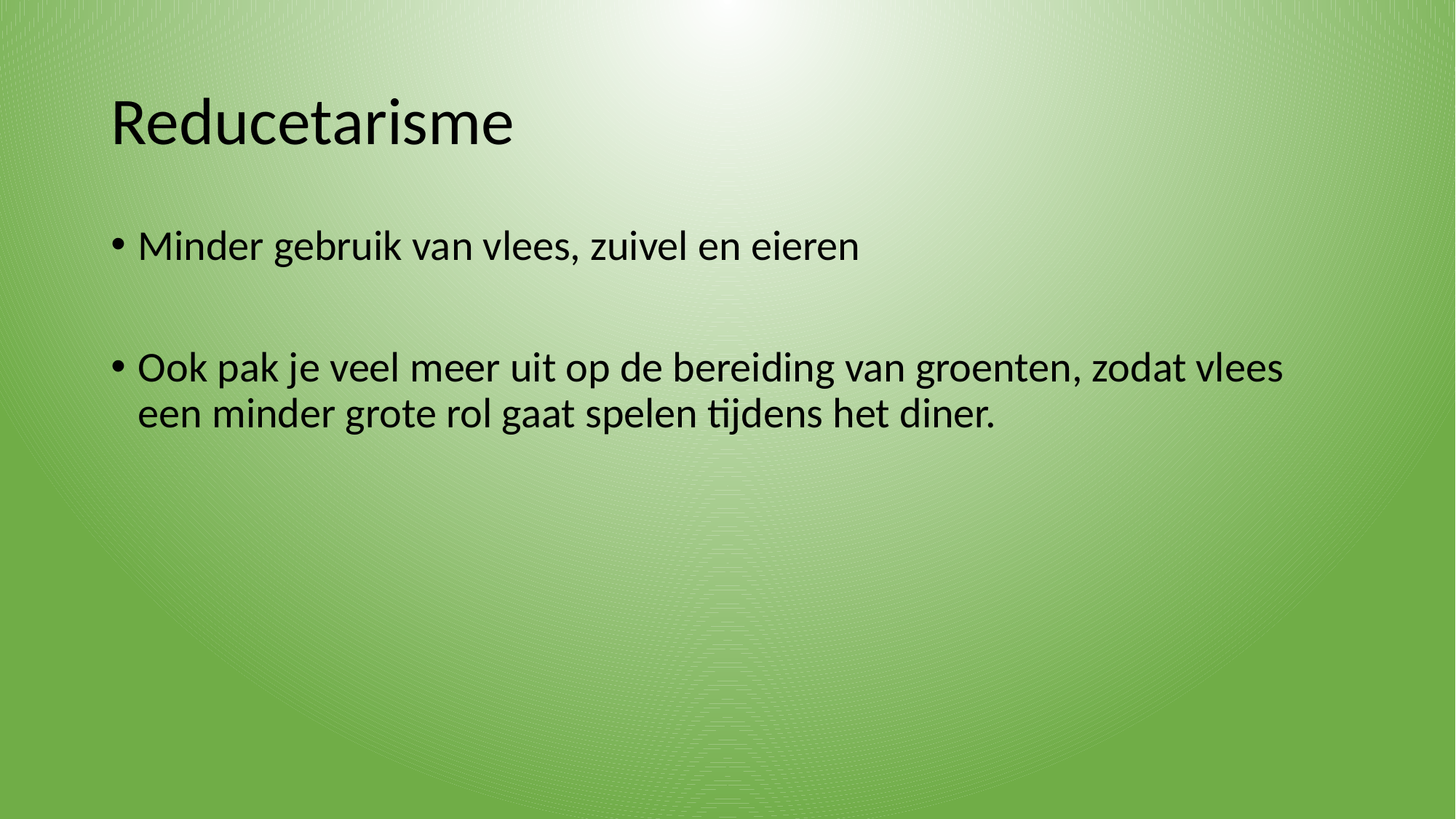

# Reducetarisme
Minder gebruik van vlees, zuivel en eieren

Ook pak je veel meer uit op de bereiding van groenten, zodat vlees een minder grote rol gaat spelen tijdens het diner.